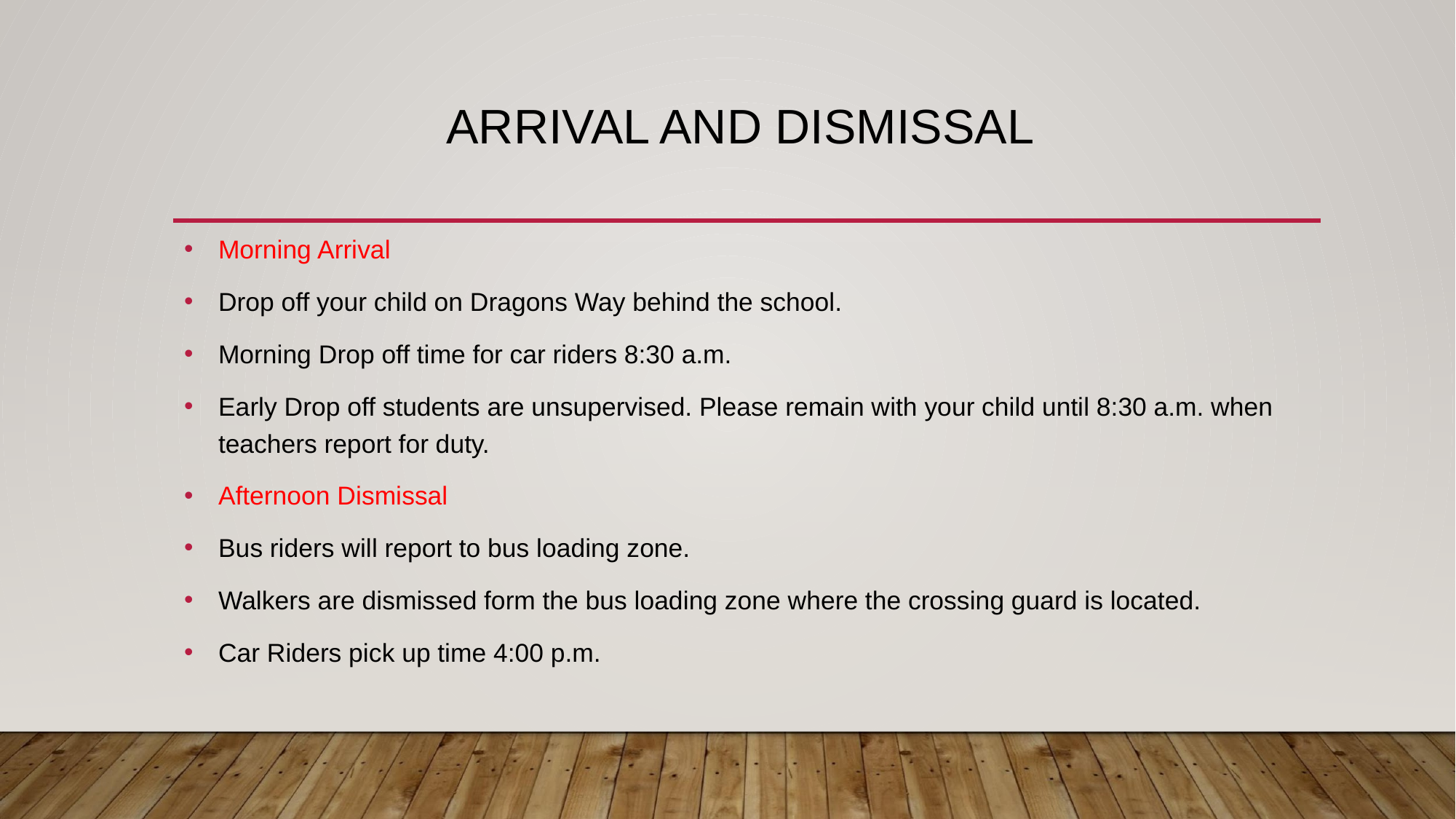

# ARRIVAL AND DISMISSAL
Morning Arrival
Drop off your child on Dragons Way behind the school.
Morning Drop off time for car riders 8:30 a.m.
Early Drop off students are unsupervised. Please remain with your child until 8:30 a.m. when teachers report for duty.
Afternoon Dismissal
Bus riders will report to bus loading zone.
Walkers are dismissed form the bus loading zone where the crossing guard is located.
Car Riders pick up time 4:00 p.m.